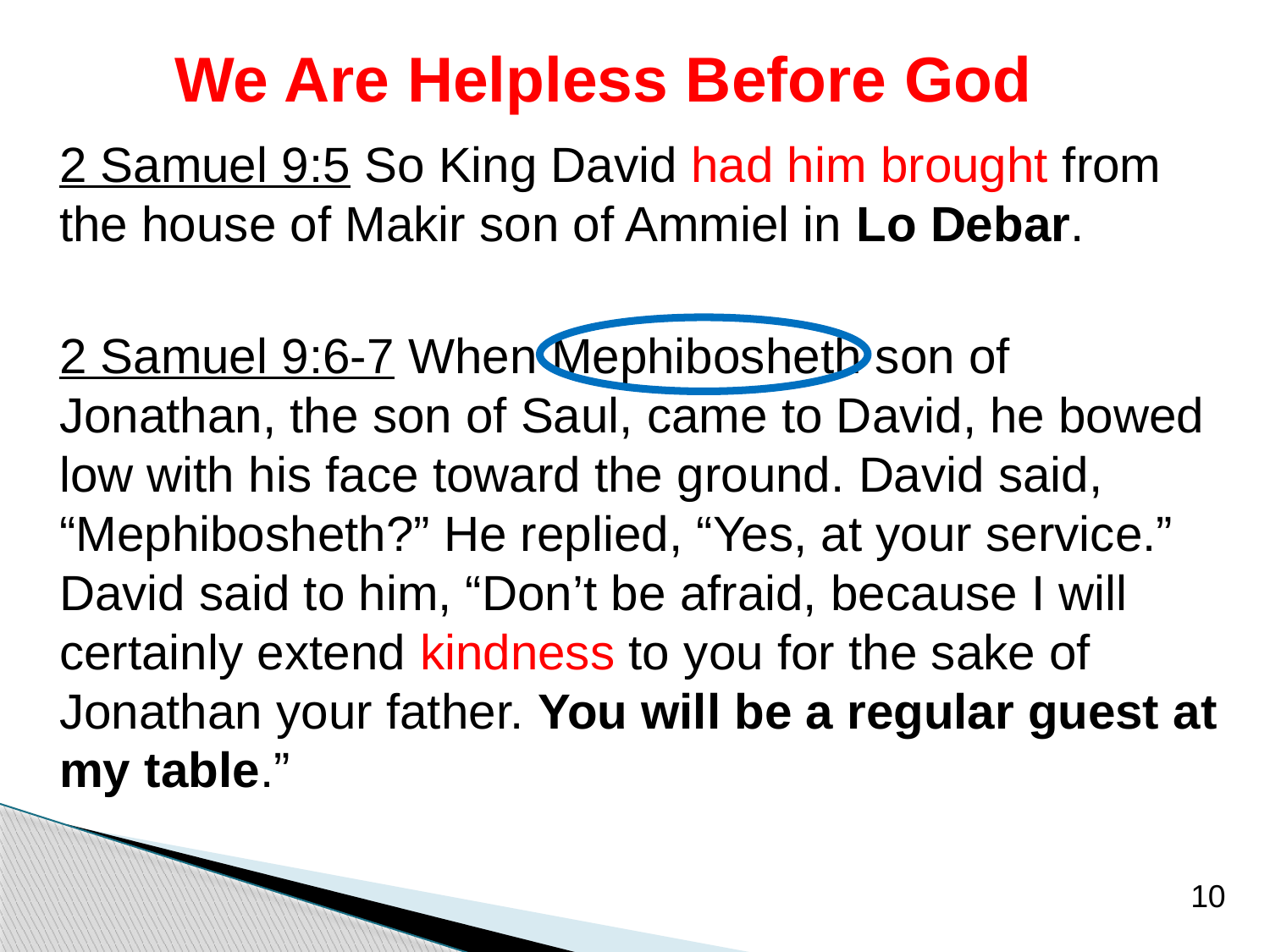

# We Are Helpless Before God
2 Samuel 9:5 So King David had him brought from the house of Makir son of Ammiel in Lo Debar.

2 Samuel 9:6-7 When Mephibosheth son of Jonathan, the son of Saul, came to David, he bowed low with his face toward the ground. David said, “Mephibosheth?” He replied, “Yes, at your service.” David said to him, “Don’t be afraid, because I will certainly extend kindness to you for the sake of Jonathan your father. You will be a regular guest at my table.”

10